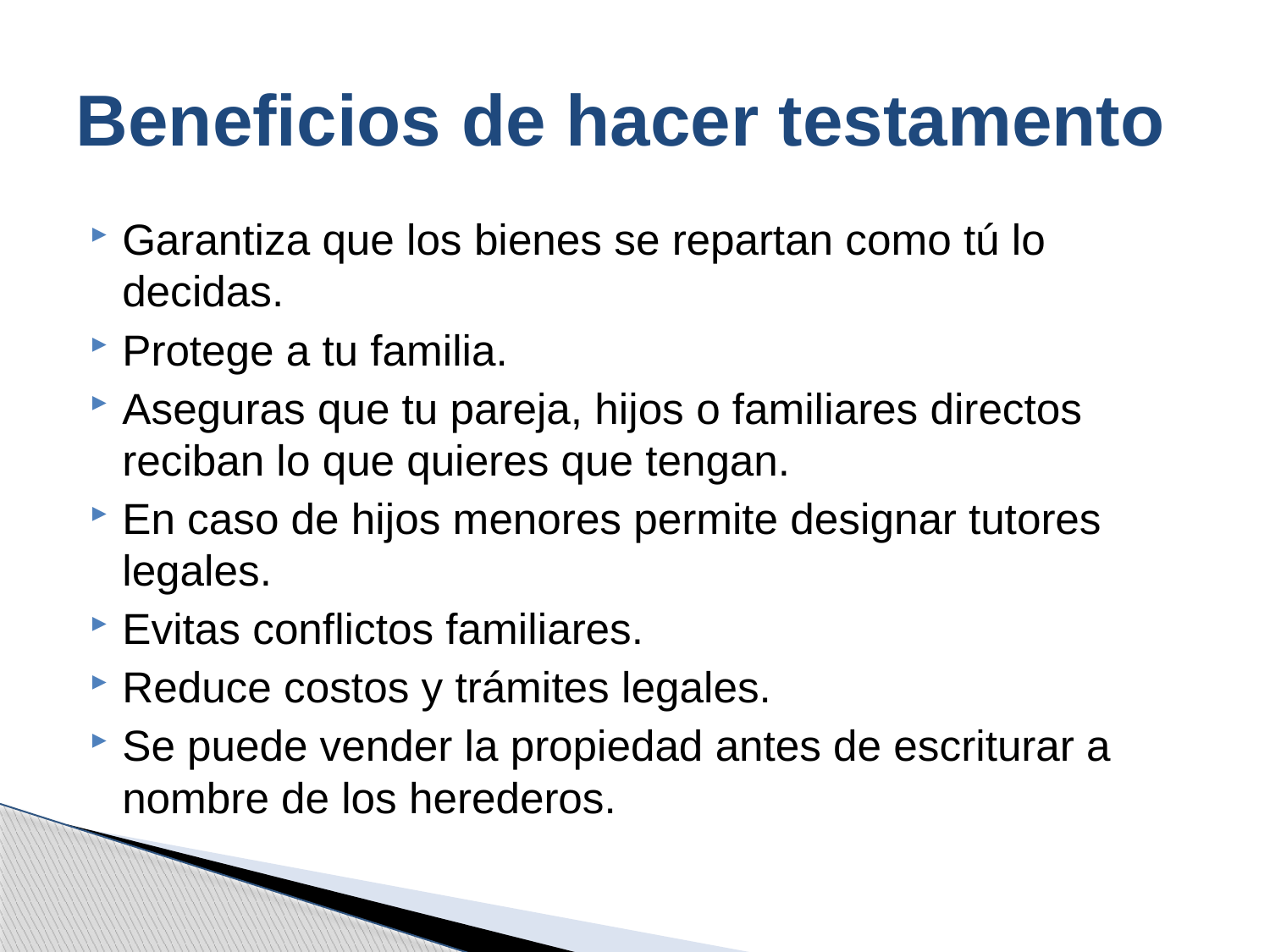

# Beneficios de hacer testamento
Garantiza que los bienes se repartan como tú lo decidas.
Protege a tu familia.
Aseguras que tu pareja, hijos o familiares directos reciban lo que quieres que tengan.
En caso de hijos menores permite designar tutores legales.
Evitas conflictos familiares.
Reduce costos y trámites legales.
Se puede vender la propiedad antes de escriturar a nombre de los herederos.